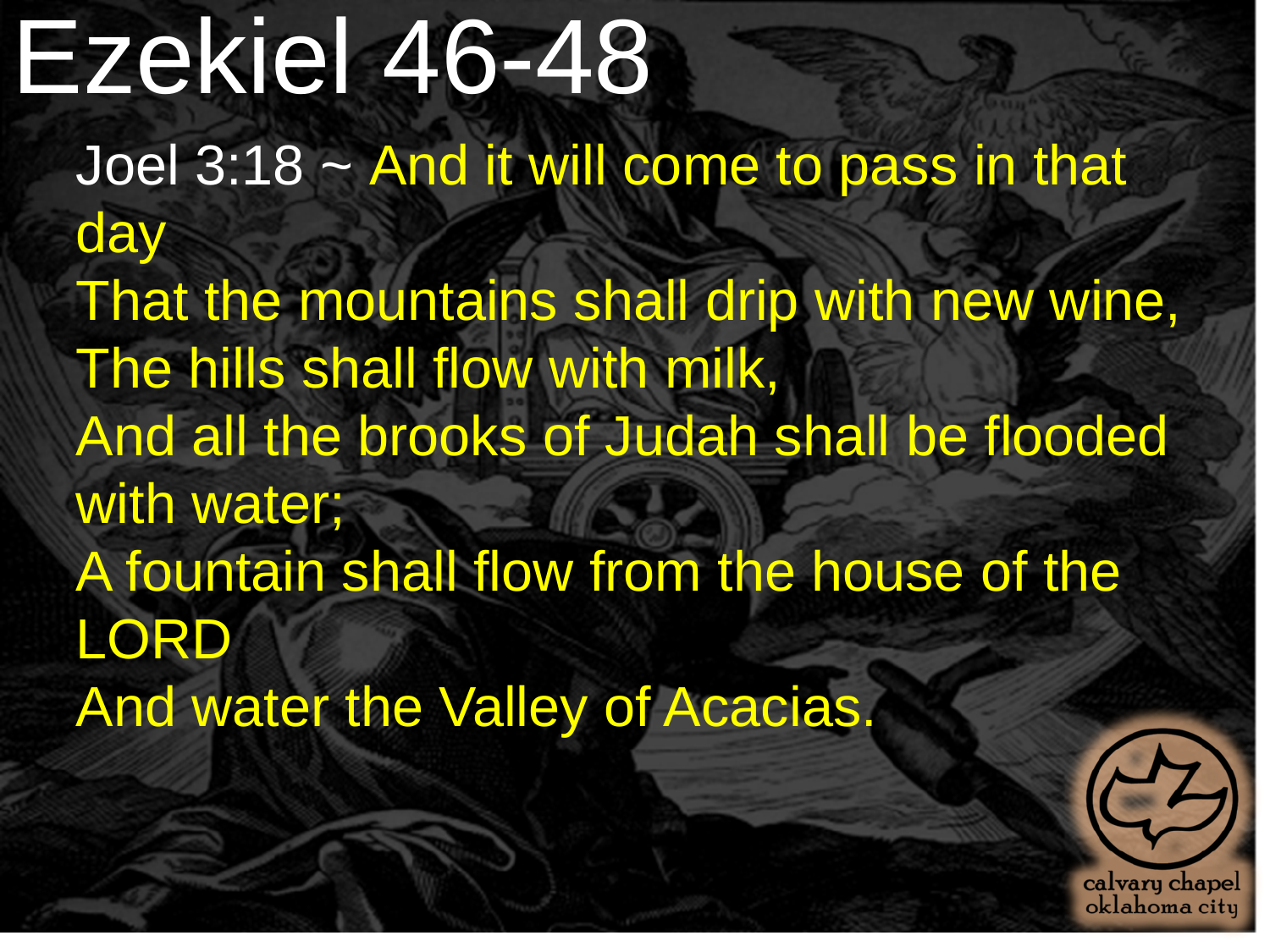

Ezekiel 46-48
Joel 3:18 ~ And it will come to pass in that day
That the mountains shall drip with new wine,
The hills shall flow with milk,
And all the brooks of Judah shall be flooded with water;
A fountain shall flow from the house of the Lord
And water the Valley of Acacias.